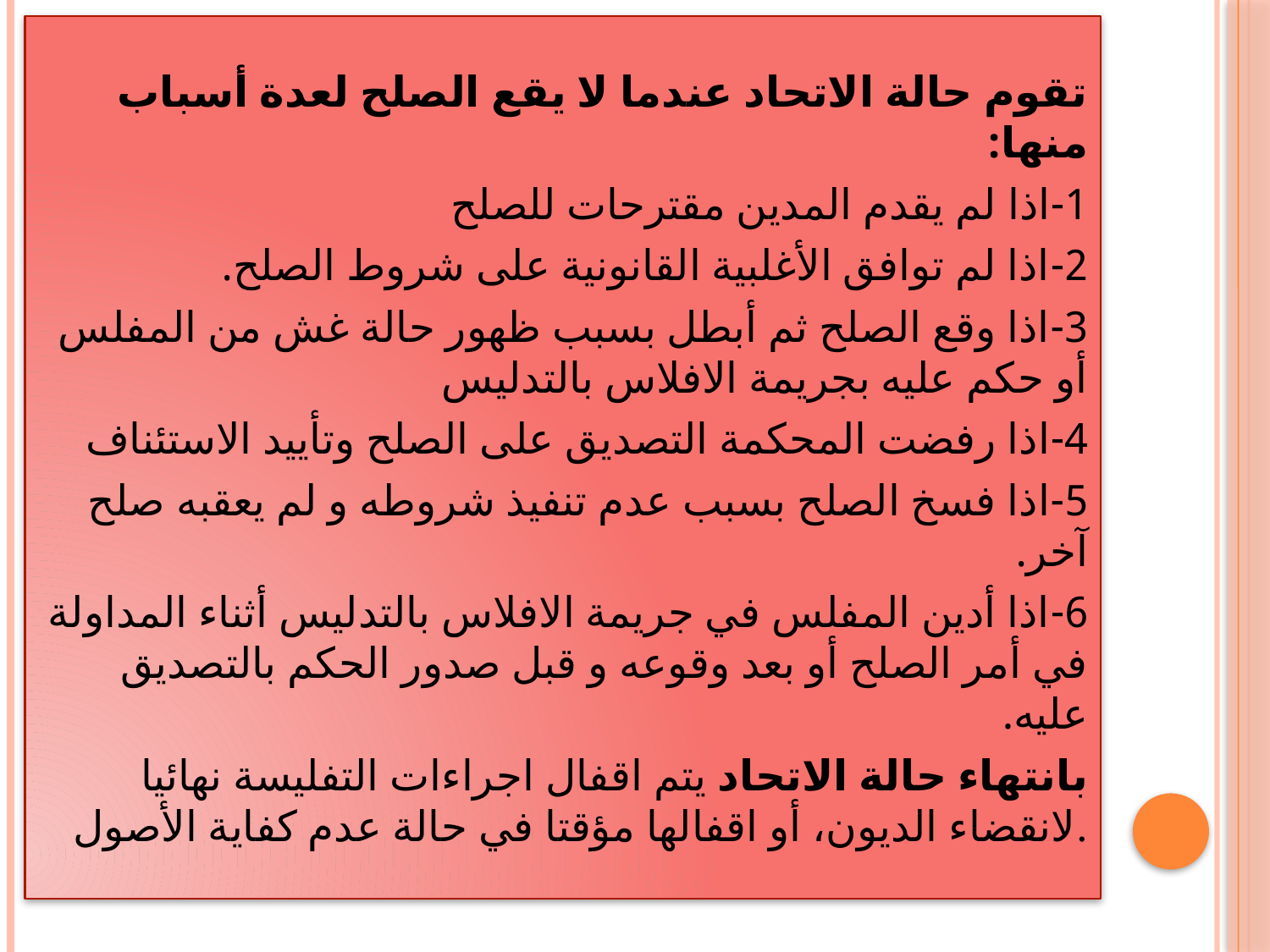

تقوم حالة الاتحاد عندما لا يقع الصلح لعدة أسباب منها:
1-اذا لم يقدم المدين مقترحات للصلح
2-اذا لم توافق الأغلبية القانونية على شروط الصلح.
3-اذا وقع الصلح ثم أبطل بسبب ظهور حالة غش من المفلس أو حكم عليه بجريمة الافلاس بالتدليس
4-اذا رفضت المحكمة التصديق على الصلح وتأييد الاستئناف
5-اذا فسخ الصلح بسبب عدم تنفيذ شروطه و لم يعقبه صلح آخر.
6-اذا أدين المفلس في جريمة الافلاس بالتدليس أثناء المداولة في أمر الصلح أو بعد وقوعه و قبل صدور الحكم بالتصديق عليه.
بانتهاء حالة الاتحاد يتم اقفال اجراءات التفليسة نهائيا لانقضاء الديون، أو اقفالها مؤقتا في حالة عدم كفاية الأصول.
#